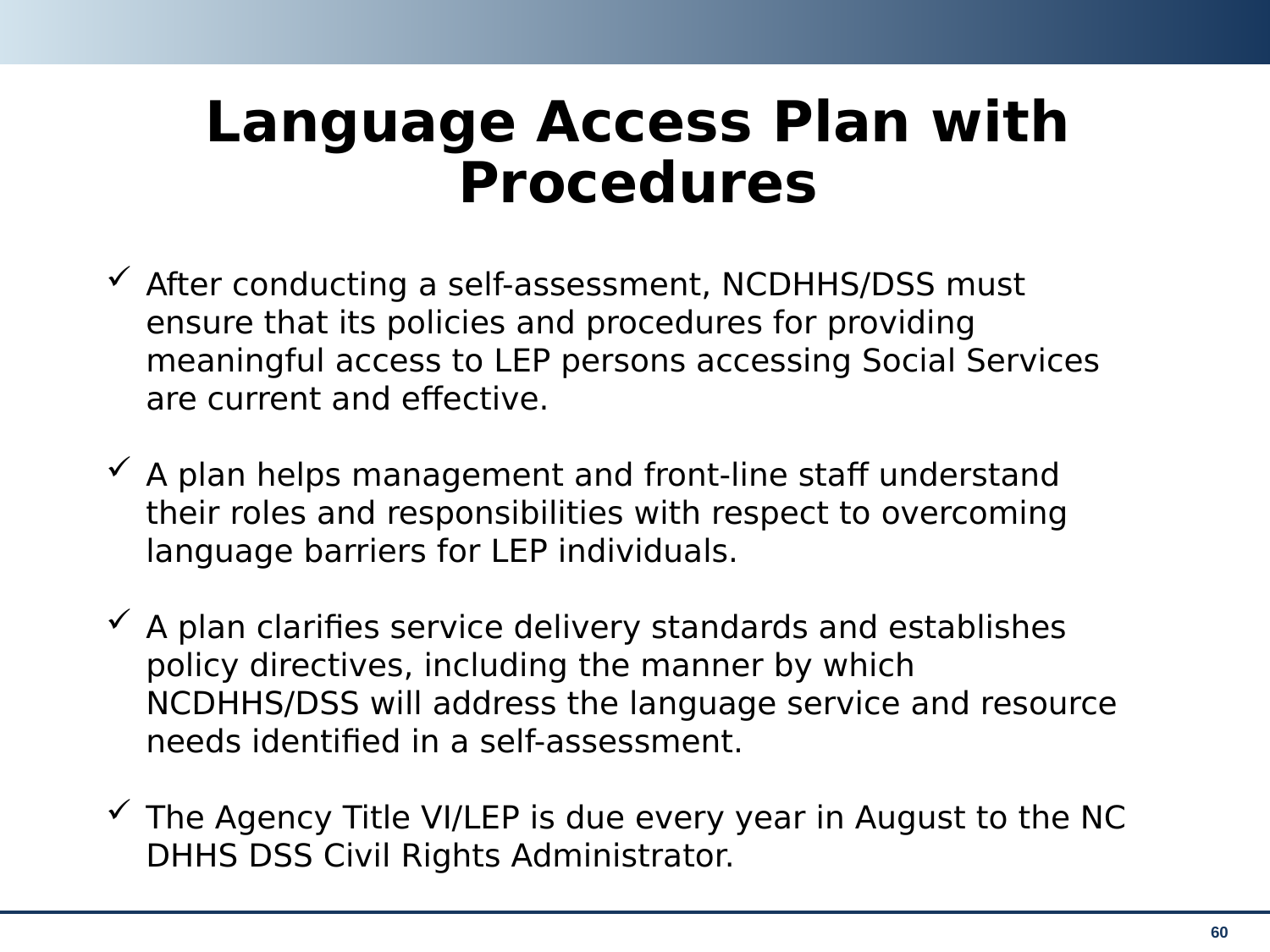

# Language Access Plan with Procedures
After conducting a self-assessment, NCDHHS/DSS must ensure that its policies and procedures for providing meaningful access to LEP persons accessing Social Services are current and effective.

A plan helps management and front-line staff understand their roles and responsibilities with respect to overcoming language barriers for LEP individuals.

A plan clarifies service delivery standards and establishes policy directives, including the manner by which NCDHHS/DSS will address the language service and resource needs identified in a self-assessment.

The Agency Title VI/LEP is due every year in August to the NC DHHS DSS Civil Rights Administrator.